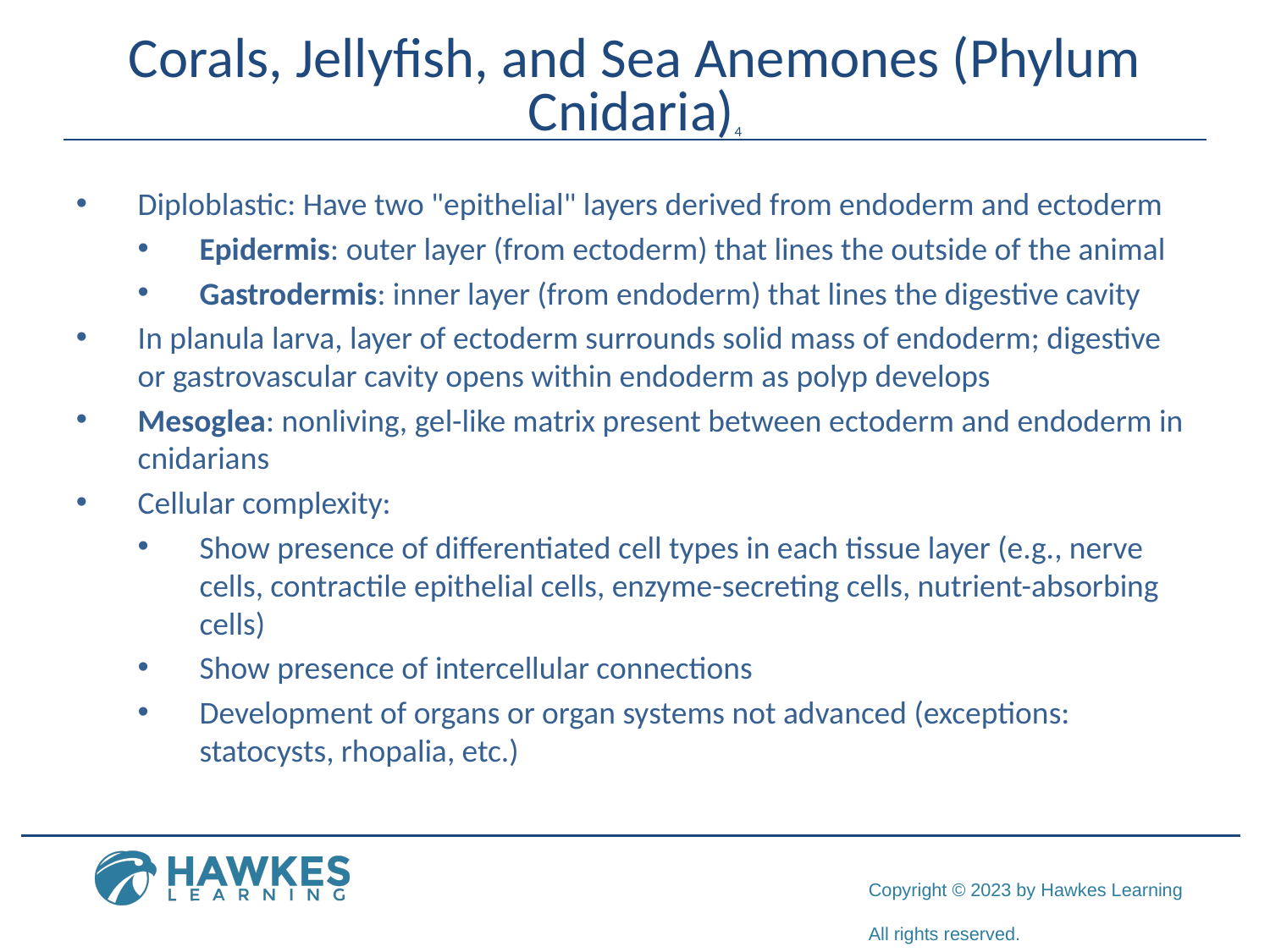

# Corals, Jellyfish, and Sea Anemones (Phylum Cnidaria)4
Diploblastic: Have two "epithelial" layers derived from endoderm and ectoderm
Epidermis: outer layer (from ectoderm) that lines the outside of the animal
Gastrodermis: inner layer (from endoderm) that lines the digestive cavity
In planula larva, layer of ectoderm surrounds solid mass of endoderm; digestive or gastrovascular cavity opens within endoderm as polyp develops
Mesoglea: nonliving, gel-like matrix present between ectoderm and endoderm in cnidarians
Cellular complexity:
Show presence of differentiated cell types in each tissue layer (e.g., nerve cells, contractile epithelial cells, enzyme-secreting cells, nutrient-absorbing cells)
Show presence of intercellular connections
Development of organs or organ systems not advanced (exceptions: statocysts, rhopalia, etc.)